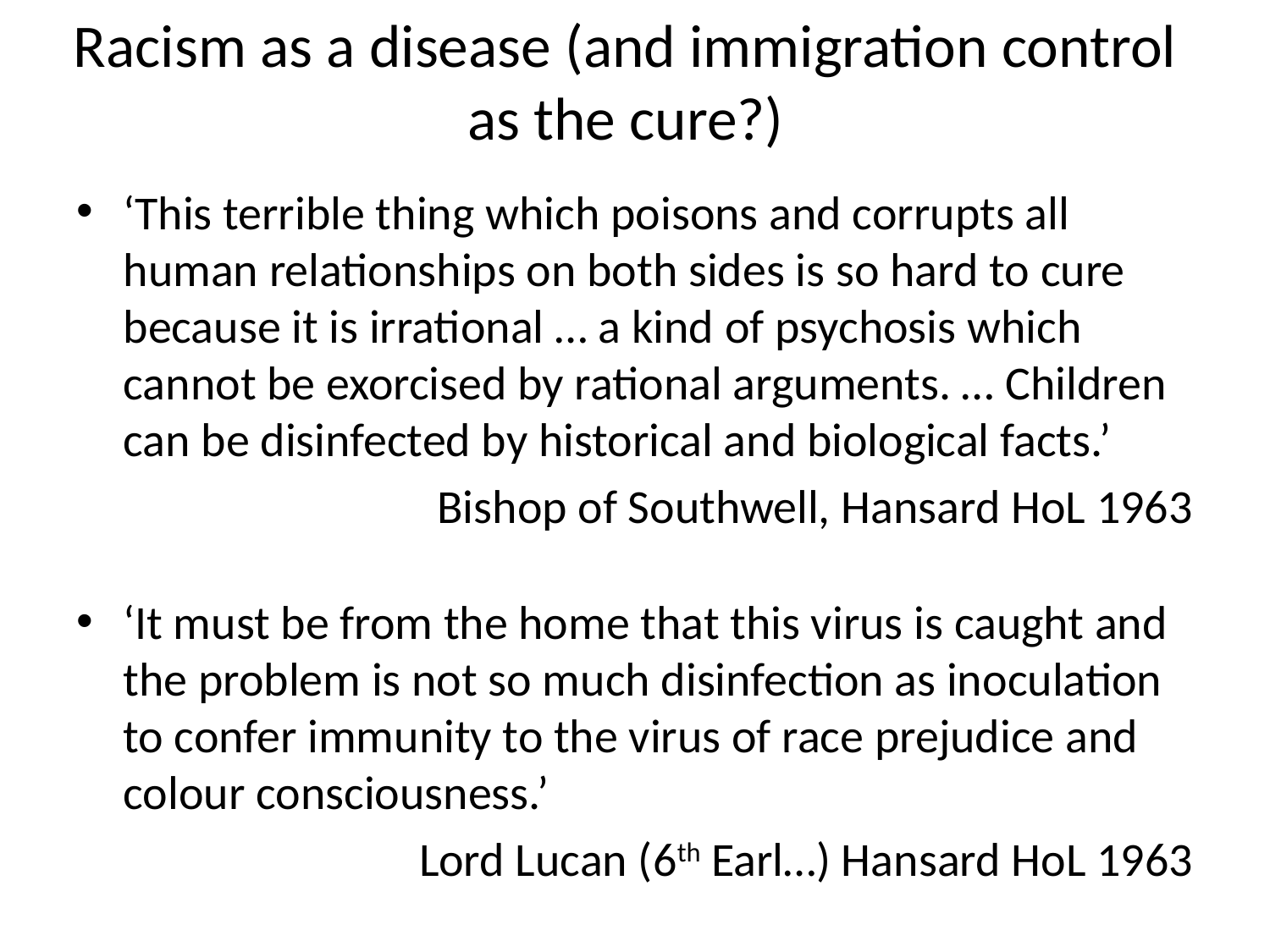

# Racism as a disease (and immigration control as the cure?)
‘This terrible thing which poisons and corrupts all human relationships on both sides is so hard to cure because it is irrational … a kind of psychosis which cannot be exorcised by rational arguments. … Children can be disinfected by historical and biological facts.’
Bishop of Southwell, Hansard HoL 1963

‘It must be from the home that this virus is caught and the problem is not so much disinfection as inoculation to confer immunity to the virus of race prejudice and colour consciousness.’
Lord Lucan (6th Earl…) Hansard HoL 1963